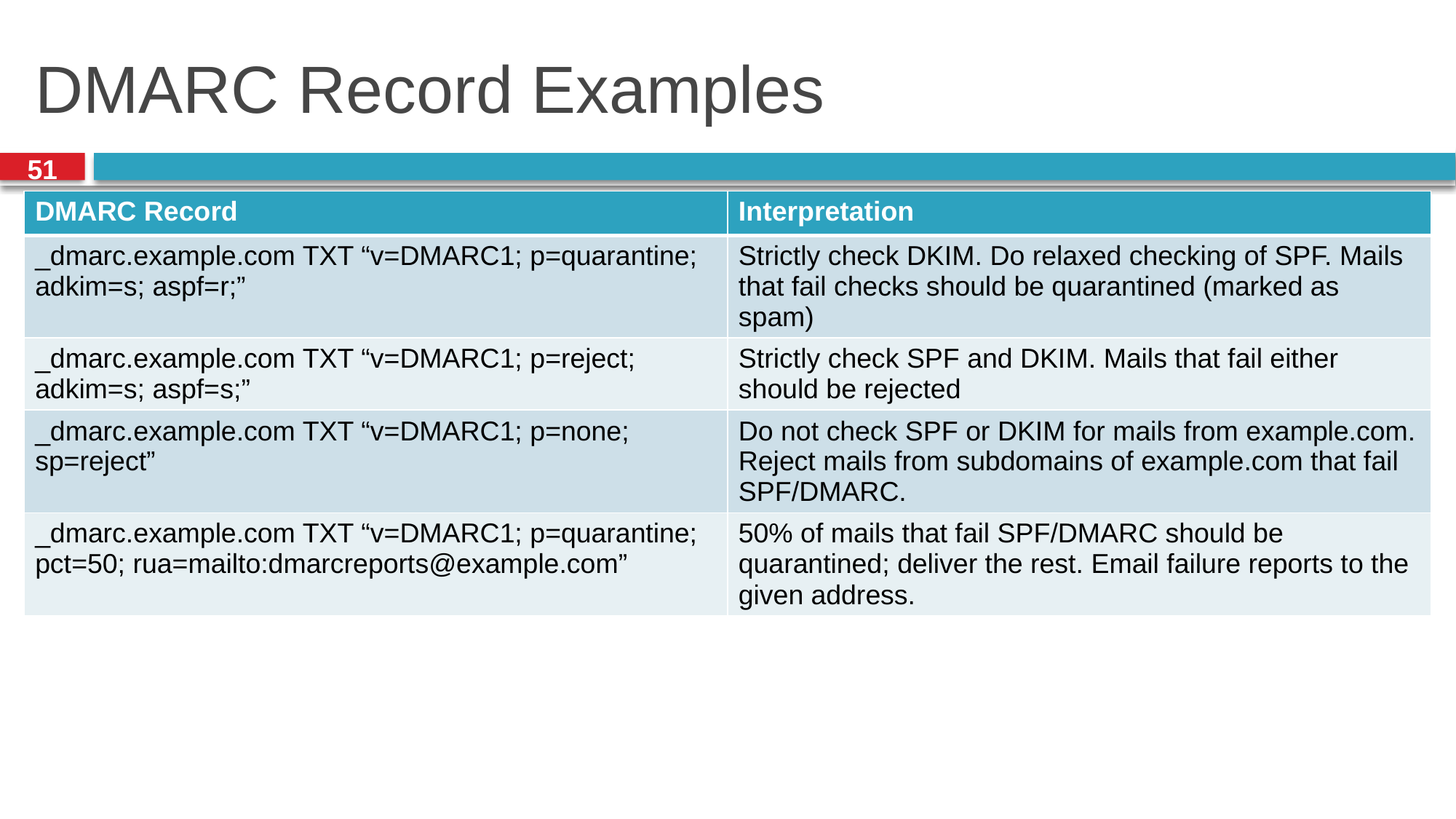

# DMARC Record Examples
51
| DMARC Record | Interpretation |
| --- | --- |
| \_dmarc.example.com TXT “v=DMARC1; p=quarantine; adkim=s; aspf=r;” | Strictly check DKIM. Do relaxed checking of SPF. Mails that fail checks should be quarantined (marked as spam) |
| \_dmarc.example.com TXT “v=DMARC1; p=reject; adkim=s; aspf=s;” | Strictly check SPF and DKIM. Mails that fail either should be rejected |
| \_dmarc.example.com TXT “v=DMARC1; p=none; sp=reject” | Do not check SPF or DKIM for mails from example.com. Reject mails from subdomains of example.com that fail SPF/DMARC. |
| \_dmarc.example.com TXT “v=DMARC1; p=quarantine; pct=50; rua=mailto:dmarcreports@example.com” | 50% of mails that fail SPF/DMARC should be quarantined; deliver the rest. Email failure reports to the given address. |